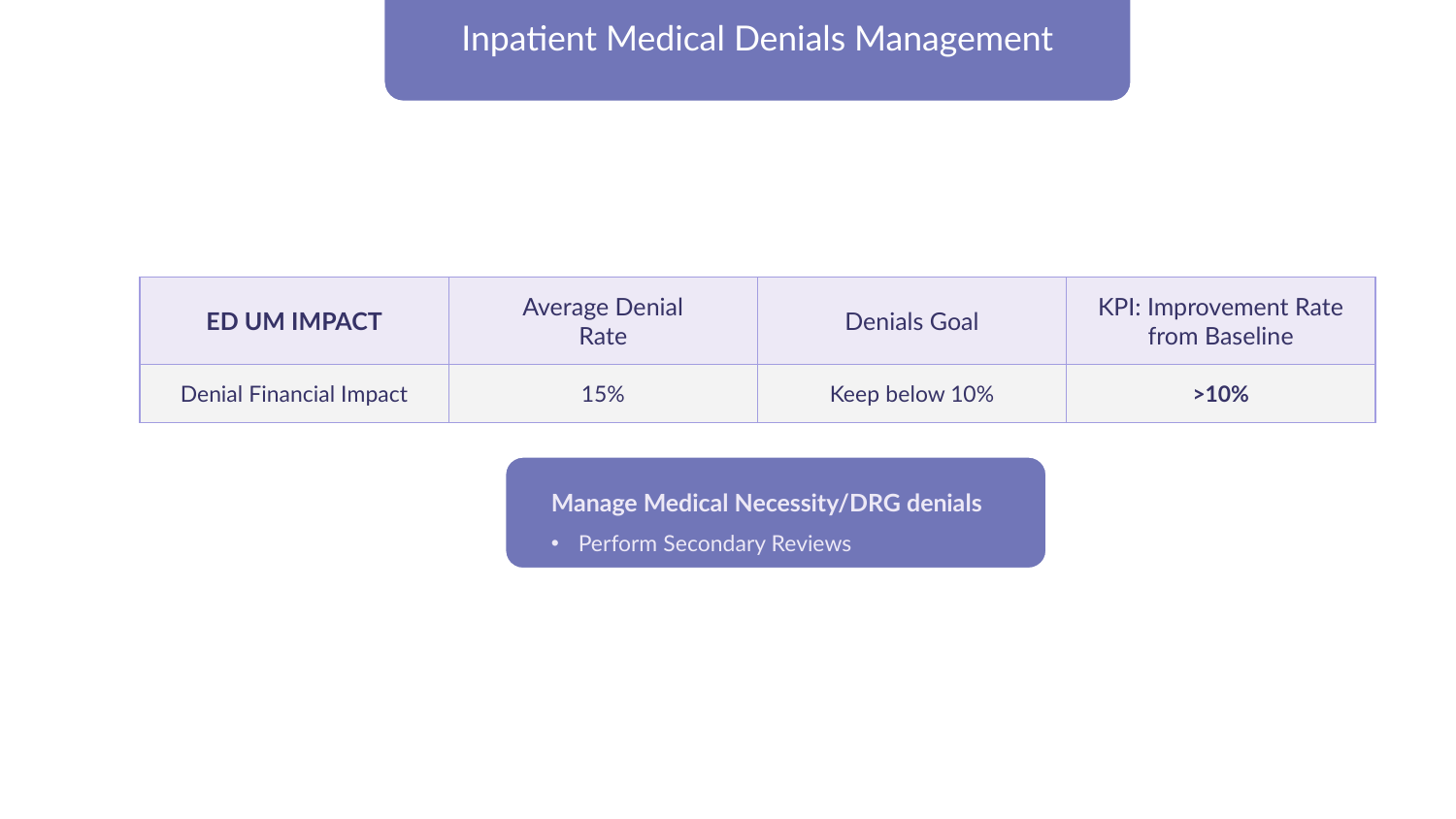

Inpatient Medical Denials Management
| ED UM IMPACT | Average Denial Rate | Denials Goal | KPI: Improvement Rate from Baseline |
| --- | --- | --- | --- |
| Denial Financial Impact | 15% | Keep below 10% | >10% |

Manage Medical Necessity/DRG denials
Perform Secondary Reviews